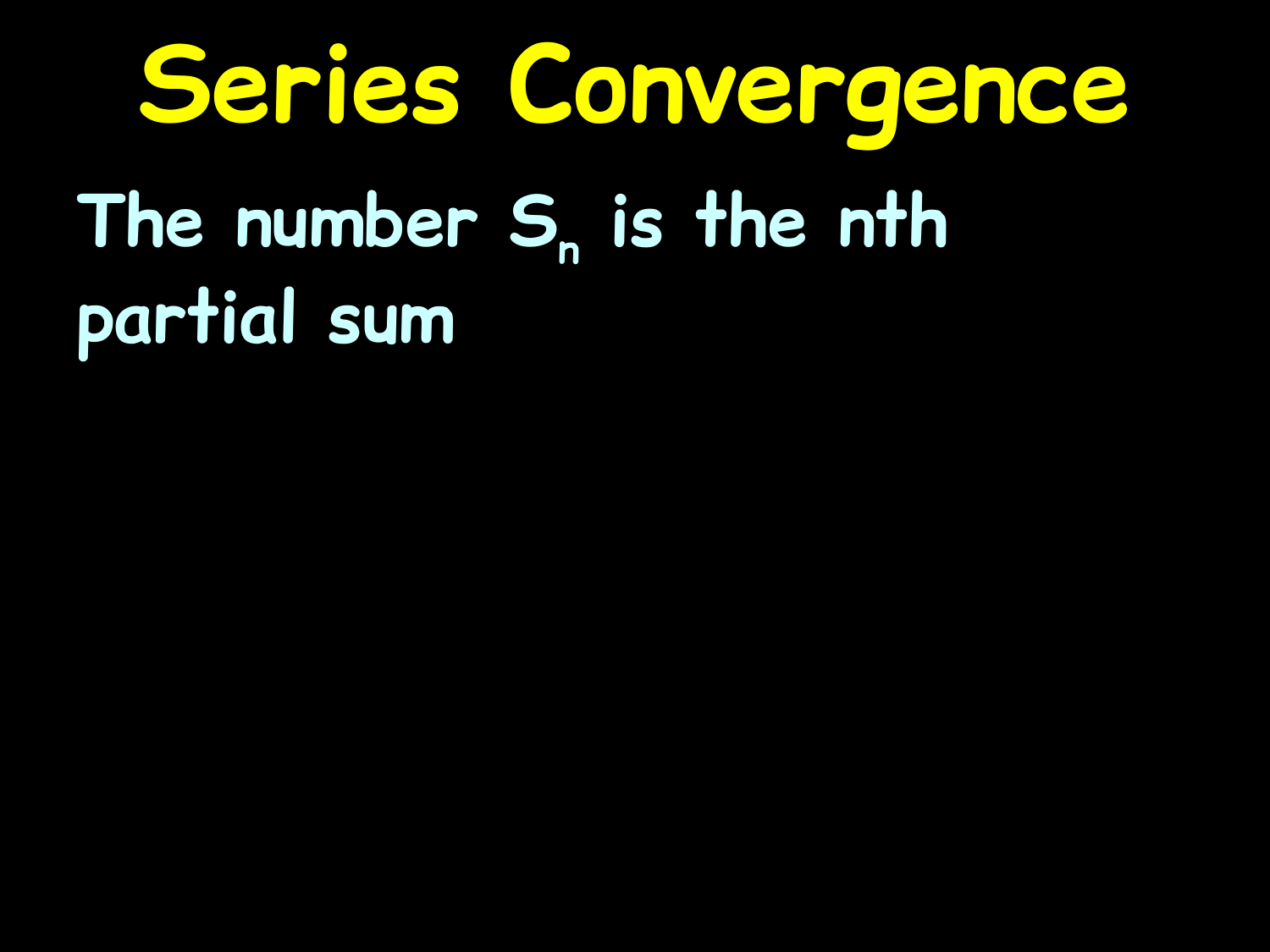

# Series Convergence
The number Sn is the nth partial sum